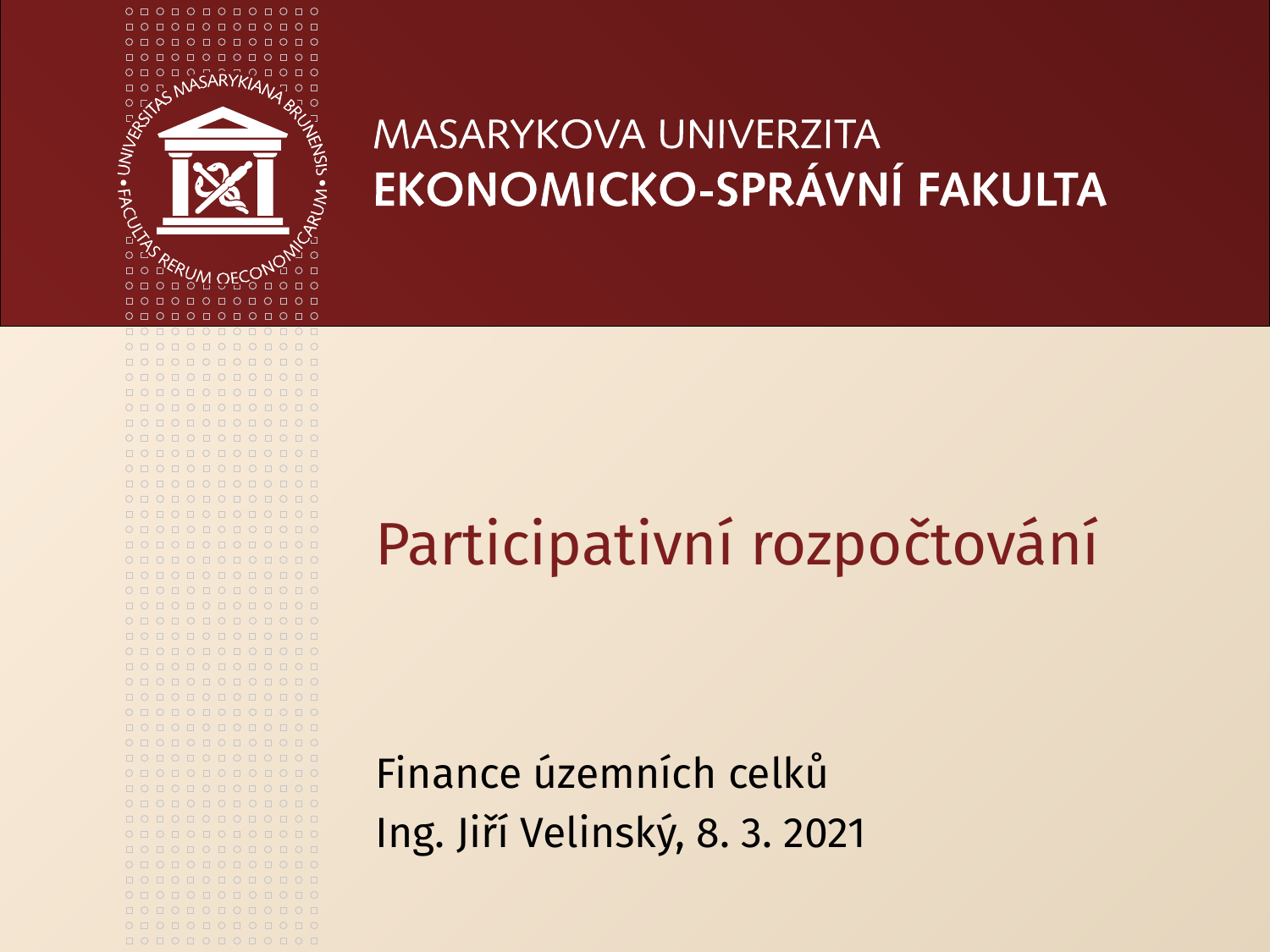

# Participativní rozpočtování
Finance územních celků
Ing. Jiří Velinský, 8. 3. 2021